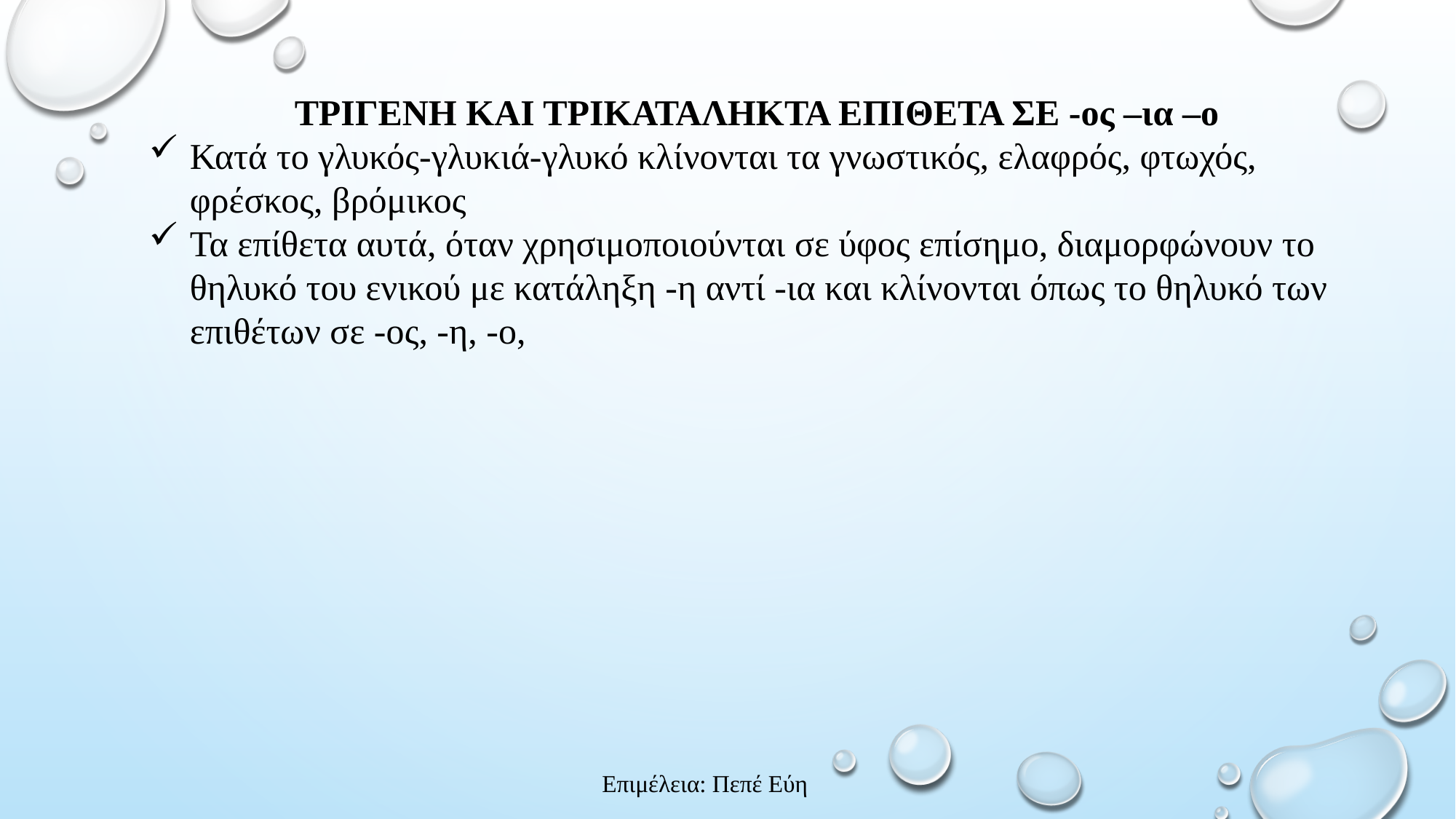

ΤΡΙΓΕΝΗ ΚΑΙ ΤΡΙΚΑΤΑΛΗΚΤΑ ΕΠΙΘΕΤΑ ΣΕ -ος –ια –ο
Κατά το γλυκός-γλυκιά-γλυκό κλίνονται τα γνωστικός, ελαφρός, φτωχός, φρέσκος, βρόμικος
Τα επίθετα αυτά, όταν χρησιμοποιούνται σε ύφος επίσημο, διαμορφώνουν το θηλυκό του ενικού με κατάληξη -η αντί -ια και κλίνονται όπως το θηλυκό των επιθέτων σε -ος, -η, -ο,
Επιμέλεια: Πεπέ Εύη